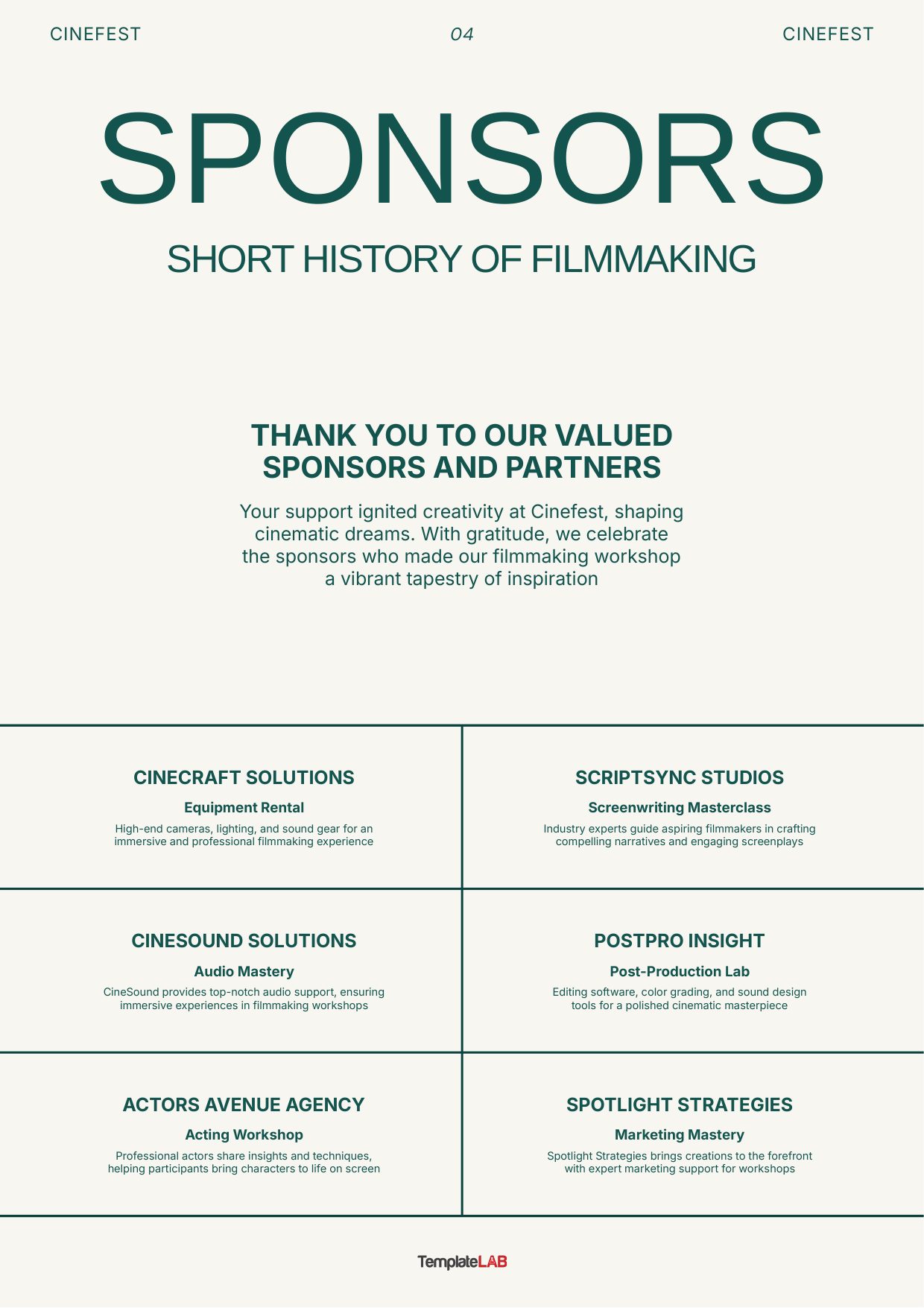

CINEFEST
04
CINEFEST
SPONSORS
SHORT HISTORY OF FILMMAKING
THANK YOU TO OUR VALUED SPONSORS AND PARTNERS
Your support ignited creativity at Cinefest, shaping cinematic dreams. With gratitude, we celebrate the sponsors who made our filmmaking workshop a vibrant tapestry of inspiration

CINECRAFT SOLUTIONS
SCRIPTSYNC STUDIOS
Equipment Rental
Screenwriting Masterclass
High-end cameras, lighting, and sound gear for an immersive and professional filmmaking experience
Industry experts guide aspiring filmmakers in crafting compelling narratives and engaging screenplays

CINESOUND SOLUTIONS
POSTPRO INSIGHT
Audio Mastery
Post-Production Lab
CineSound provides top-notch audio support, ensuring immersive experiences in filmmaking workshops
Editing software, color grading, and sound design tools for a polished cinematic masterpiece

ACTORS AVENUE AGENCY
SPOTLIGHT STRATEGIES
Acting Workshop
Marketing Mastery
Professional actors share insights and techniques, helping participants bring characters to life on screen
Spotlight Strategies brings creations to the forefront with expert marketing support for workshops